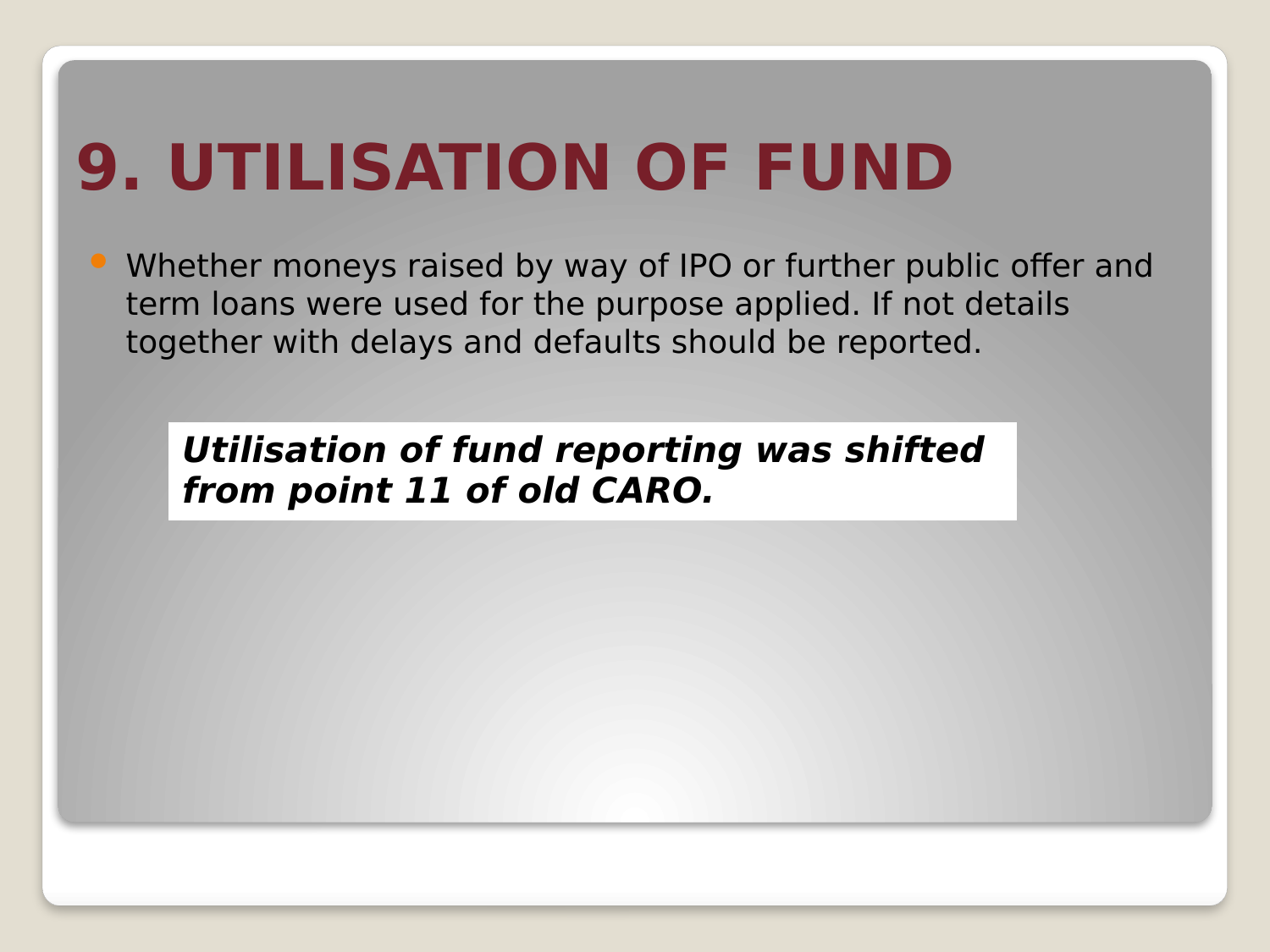

# 9. UTILISATION OF FUND
Whether moneys raised by way of IPO or further public offer and term loans were used for the purpose applied. If not details together with delays and defaults should be reported.

| Utilisation of fund reporting was shifted from point 11 of old CARO. |
| --- |